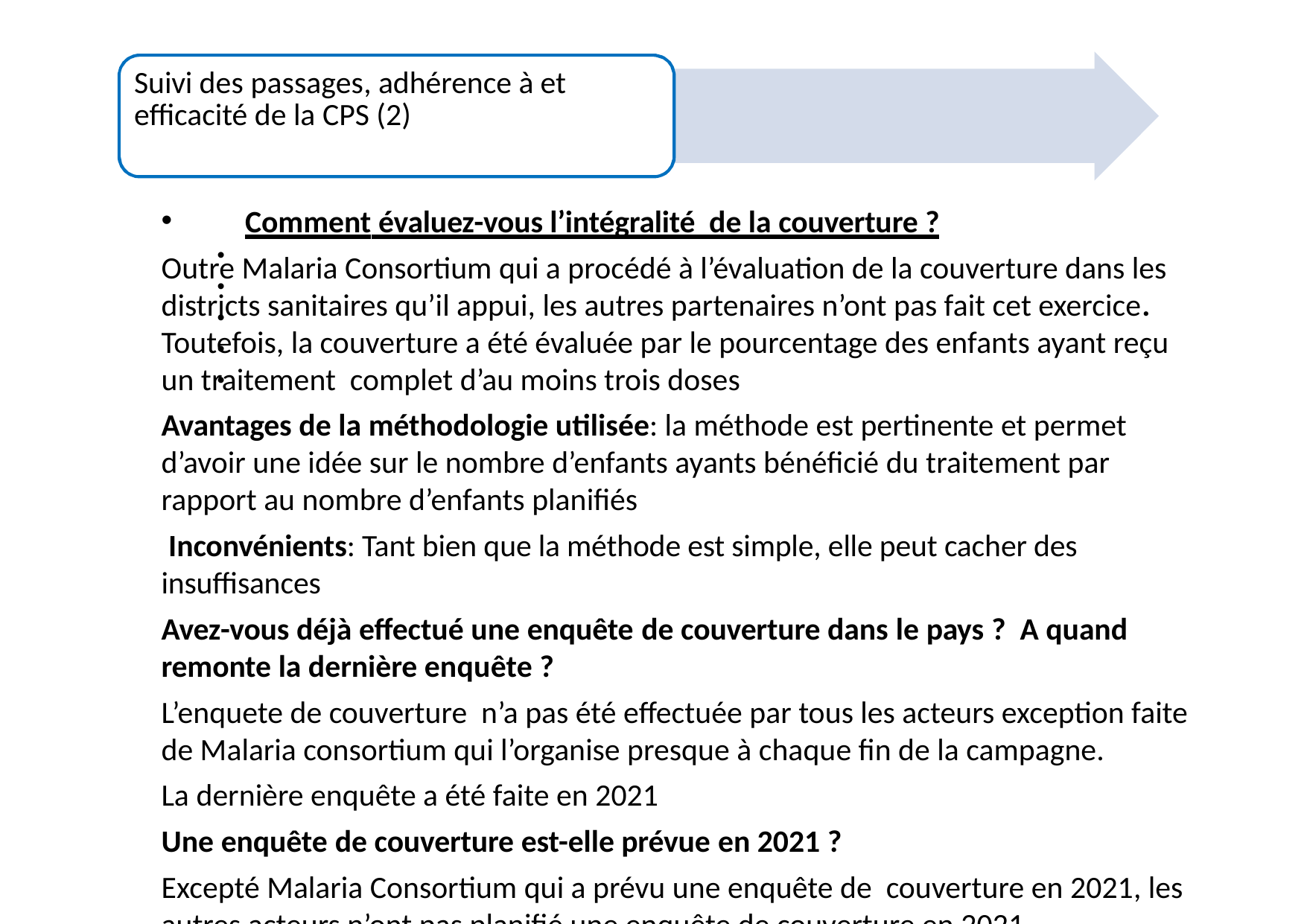

# Suivi des passages, adhérence à et efficacité de la CPS (2)
Comment évaluez-vous l’intégralité  de la couverture ?
Outre Malaria Consortium qui a procédé à l’évaluation de la couverture dans les districts sanitaires qu’il appui, les autres partenaires n’ont pas fait cet exercice. Toutefois, la couverture a été évaluée par le pourcentage des enfants ayant reçu un traitement  complet d’au moins trois doses
Avantages de la méthodologie utilisée: la méthode est pertinente et permet d’avoir une idée sur le nombre d’enfants ayants bénéficié du traitement par rapport au nombre d’enfants planifiés
 Inconvénients: Tant bien que la méthode est simple, elle peut cacher des insuffisances
Avez-vous déjà effectué une enquête de couverture dans le pays ?  A quand remonte la dernière enquête ?
L’enquete de couverture  n’a pas été effectuée par tous les acteurs exception faite de Malaria consortium qui l’organise presque à chaque fin de la campagne.
La dernière enquête a été faite en 2021
Une enquête de couverture est-elle prévue en 2021 ?
Excepté Malaria Consortium qui a prévu une enquête de  couverture en 2021, les autres acteurs n’ont pas planifié une enquête de couverture en 2021.
.

•
•
•
•
•